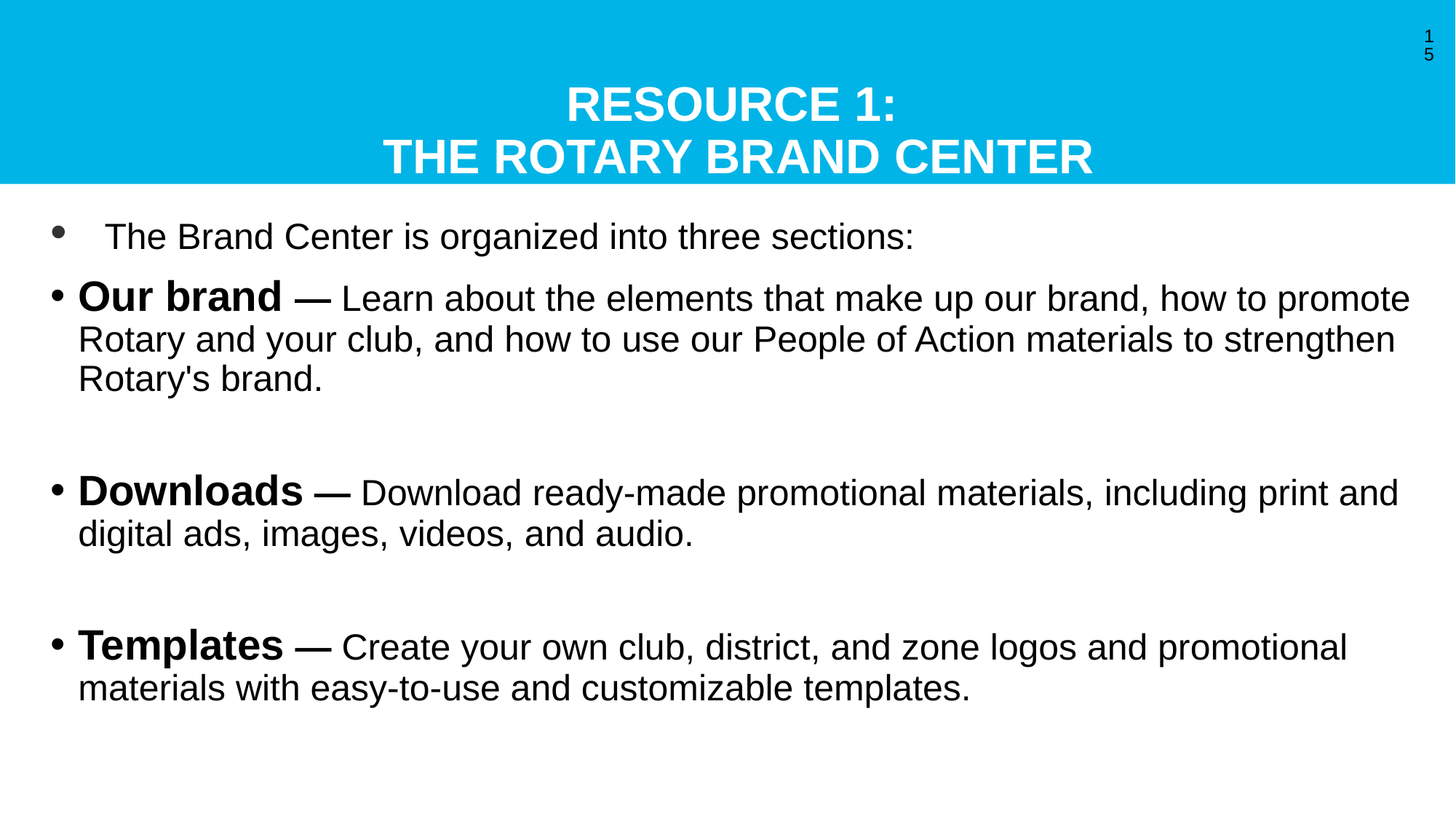

# RESOURCE 1: The Rotary Brand Center
15
  The Brand Center is organized into three sections:
Our brand — Learn about the elements that make up our brand, how to promote Rotary and your club, and how to use our People of Action materials to strengthen Rotary's brand.

Downloads — Download ready-made promotional materials, including print and digital ads, images, videos, and audio.

Templates — Create your own club, district, and zone logos and promotional materials with easy-to-use and customizable templates.